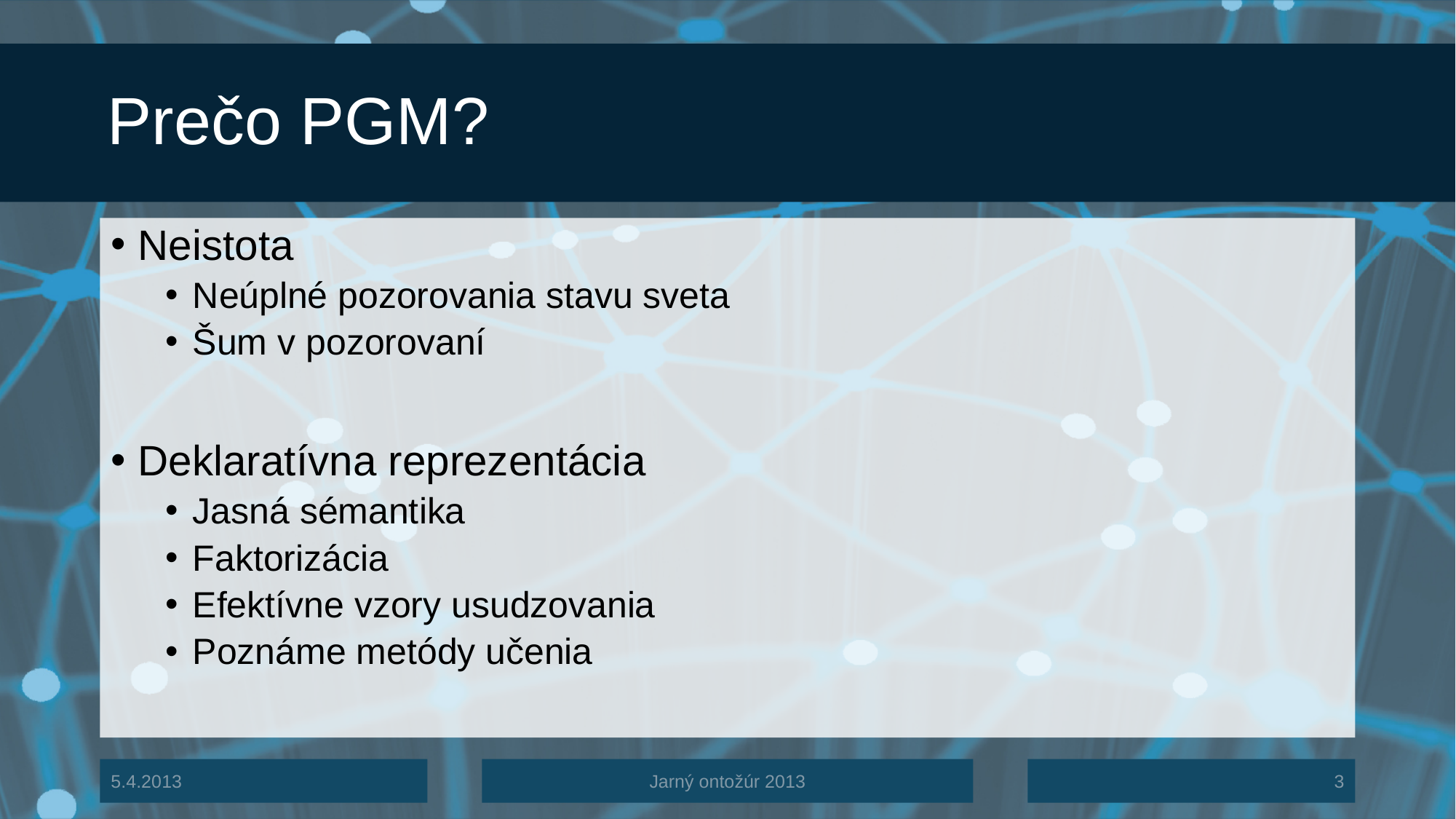

# Prečo PGM?
Neistota
Neúplné pozorovania stavu sveta
Šum v pozorovaní

Deklaratívna reprezentácia
Jasná sémantika
Faktorizácia
Efektívne vzory usudzovania
Poznáme metódy učenia
5.4.2013
Jarný ontožúr 2013
3